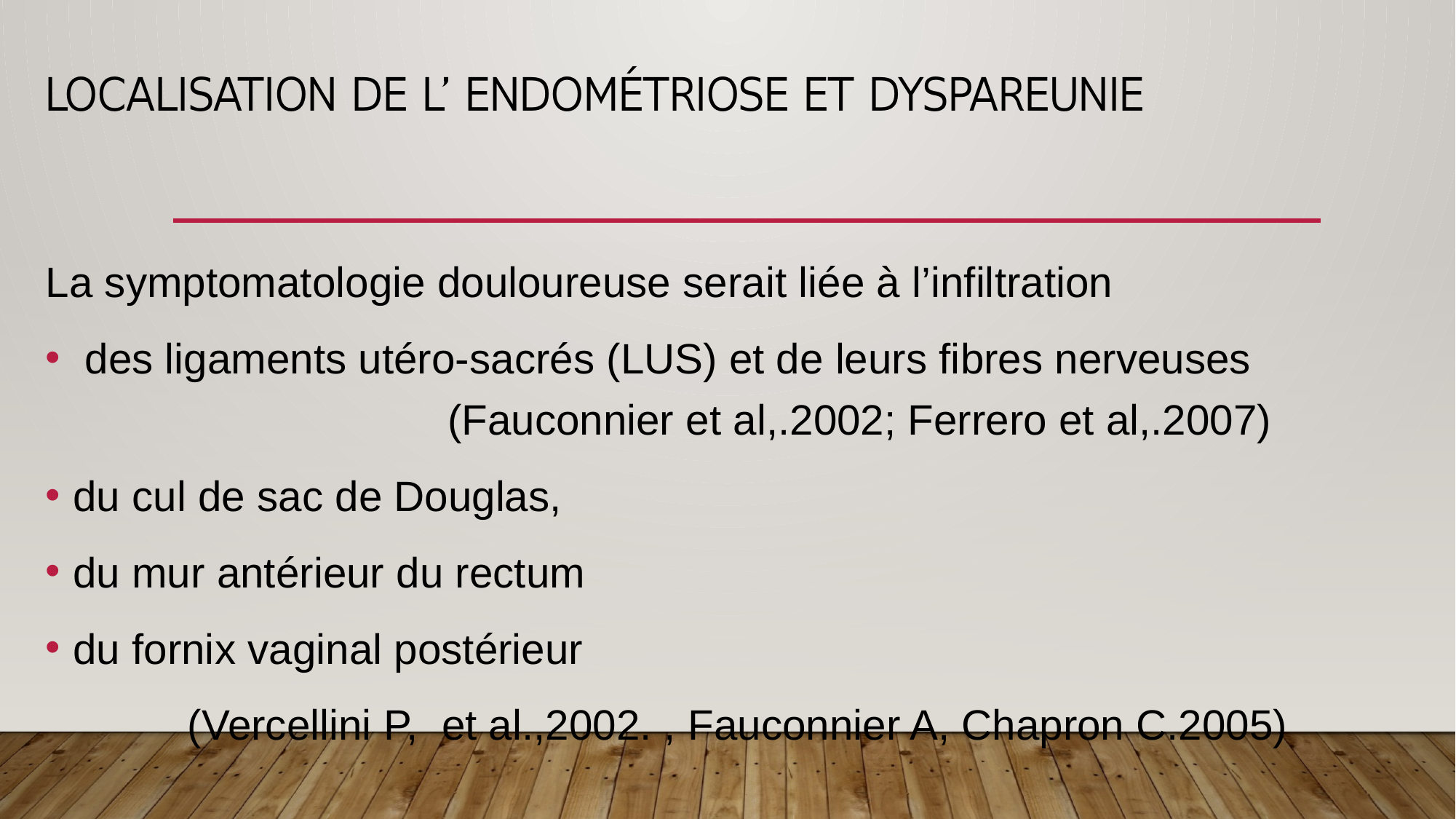

# Localisation de l’ endométriose et dyspareunie
La symptomatologie douloureuse serait liée à l’infiltration
 des ligaments utéro-sacrés (LUS) et de leurs fibres nerveuses                        	    (Fauconnier et al,.2002; Ferrero et al,.2007)
du cul de sac de Douglas,
du mur antérieur du rectum
du fornix vaginal postérieur
            (Vercellini P,  et al.,2002. , Fauconnier A, Chapron C.2005)